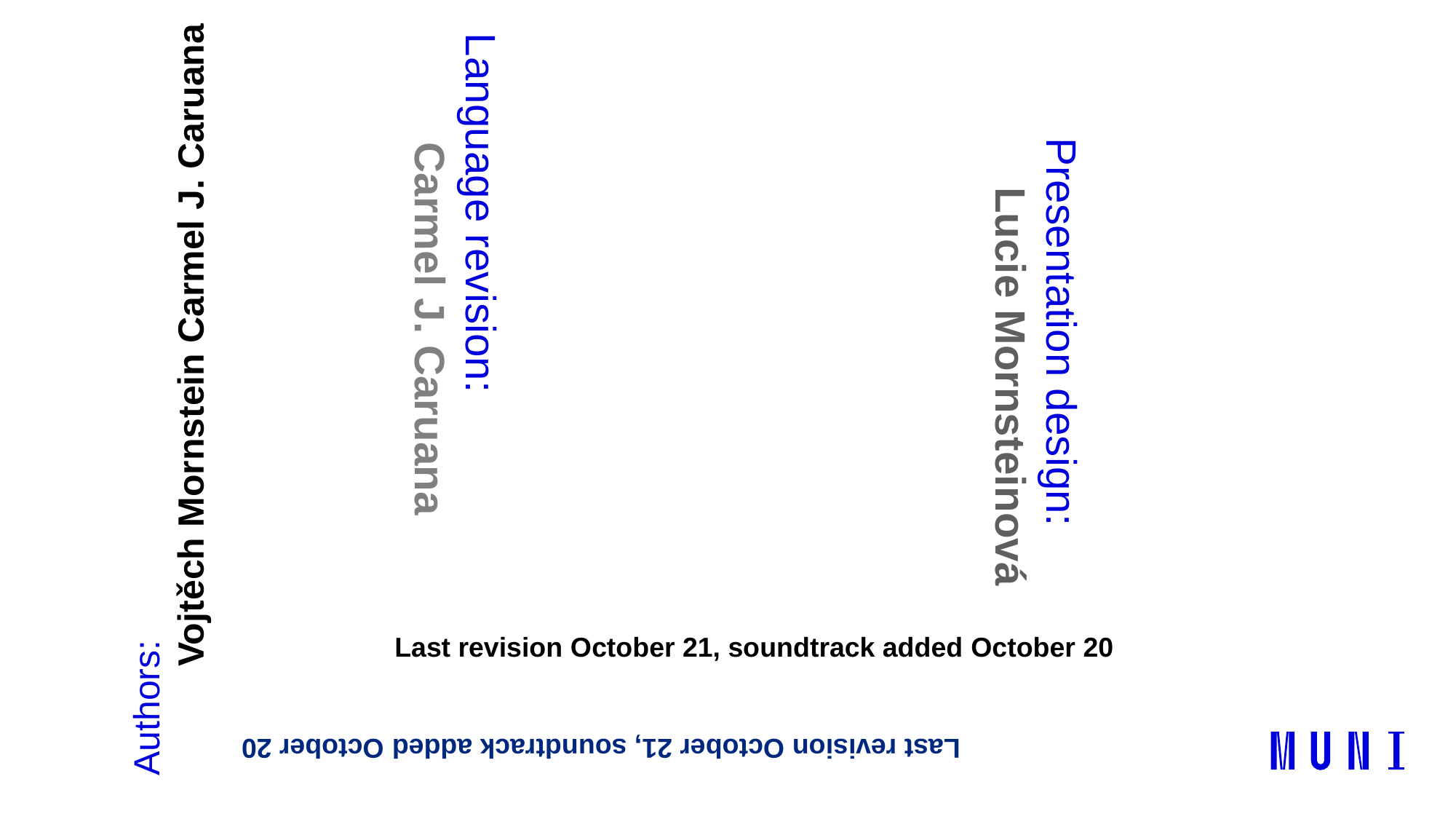

Language revision:
	Carmel J. Caruana
Presentation design:
	Lucie Mornsteinová
Authors:
	Vojtěch Mornstein Carmel J. Caruana,
           Ivo Hrazdira
Last revision October 21, soundtrack added October 20
Last revision October 21, soundtrack added October 20